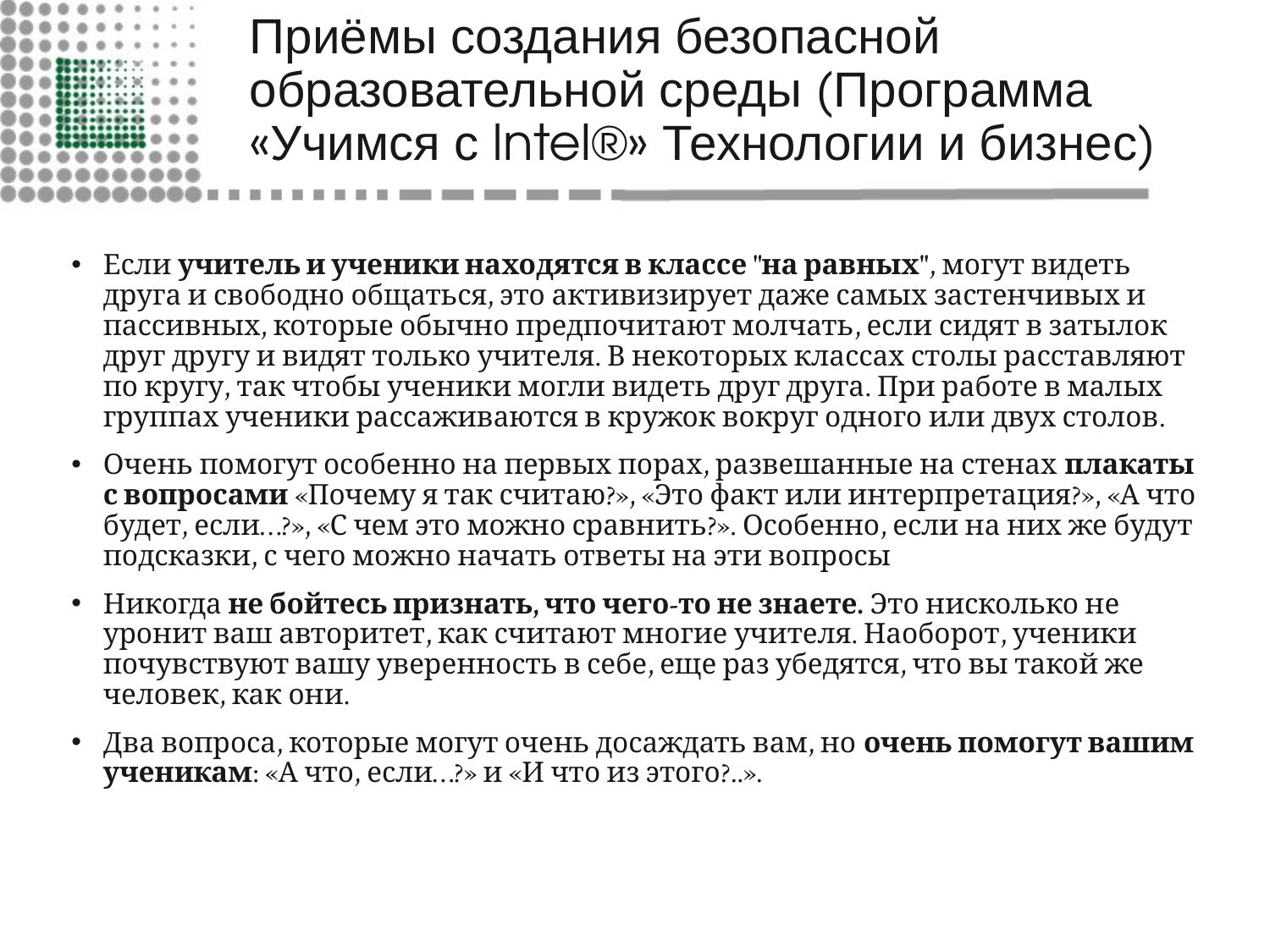

# Приёмы создания безопасной образовательной среды (Программа «Учимся с Intel®» Технологии и бизнес)
Если учитель и ученики находятся в классе "на равных", могут видеть друга и свободно общаться, это активизирует даже самых застенчивых и пассивных, которые обычно предпочитают молчать, если сидят в затылок друг другу и видят только учителя. В некоторых классах столы расставляют по кругу, так чтобы ученики могли видеть друг друга. При работе в малых группах ученики рассаживаются в кружок вокруг одного или двух столов.
Очень помогут особенно на первых порах, развешанные на стенах плакаты с вопросами «Почему я так считаю?», «Это факт или интерпретация?», «А что будет, если…?», «С чем это можно сравнить?». Особенно, если на них же будут подсказки, с чего можно начать ответы на эти вопросы
Никогда не бойтесь признать, что чего-то не знаете. Это нисколько не уронит ваш авторитет, как считают многие учителя. Наоборот, ученики почувствуют вашу уверенность в себе, еще раз убедятся, что вы такой же человек, как они.
Два вопроса, которые могут очень досаждать вам, но очень помогут вашим ученикам: «А что, если…?» и «И что из этого?..».